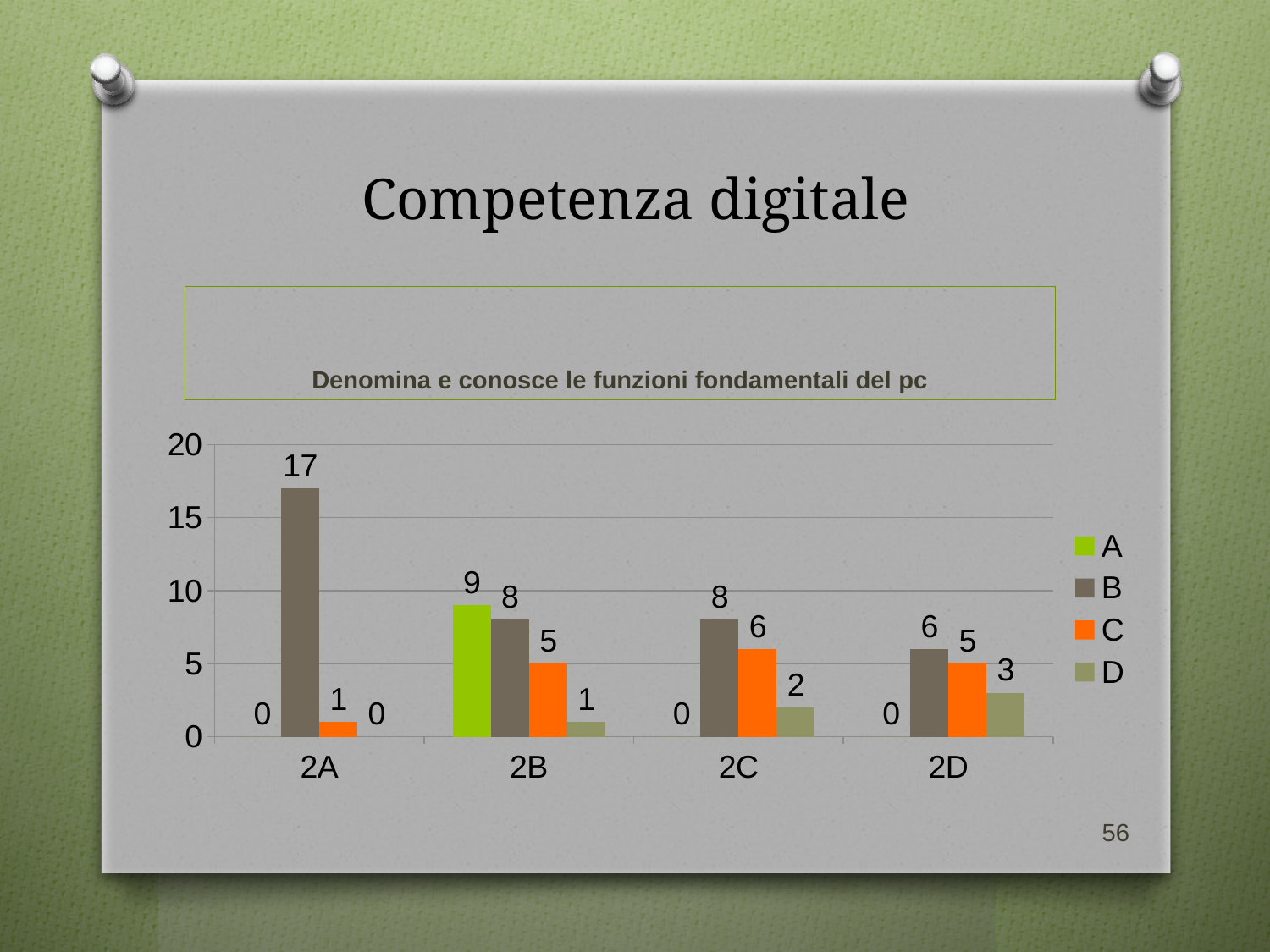

# Competenza digitale
Denomina e conosce le funzioni fondamentali del pc

### Chart

| Category | A | B | C | D |
|---|---|---|---|---|
| 2A | 0.0 | 17.0 | 1.0 | 0.0 |
| 2B | 9.0 | 8.0 | 5.0 | 1.0 |
| 2C | 0.0 | 8.0 | 6.0 | 2.0 |
| 2D | 0.0 | 6.0 | 5.0 | 3.0 |
56